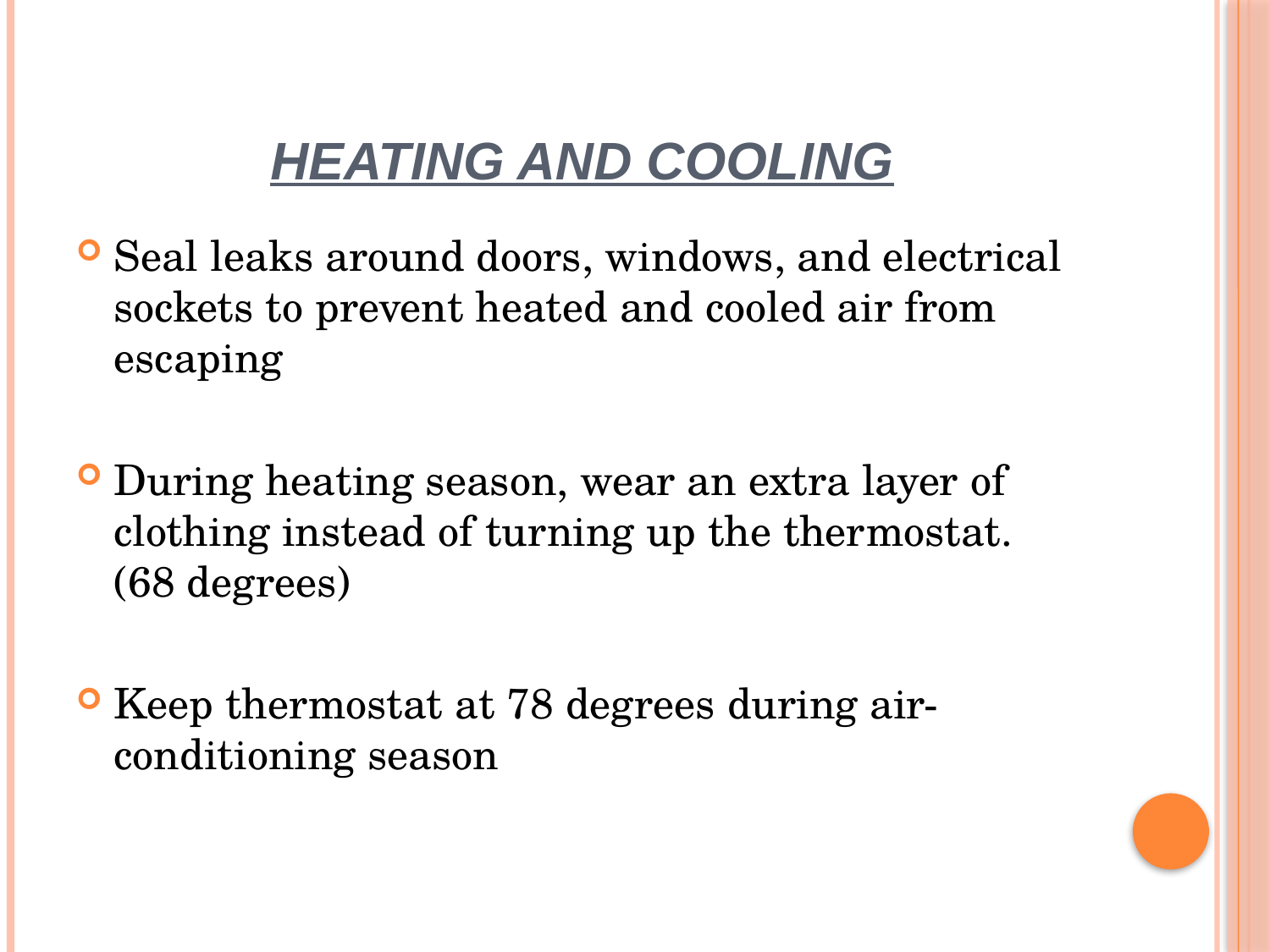

# HEATING AND COOLING
Seal leaks around doors, windows, and electrical sockets to prevent heated and cooled air from escaping

During heating season, wear an extra layer of clothing instead of turning up the thermostat.  (68 degrees)

Keep thermostat at 78 degrees during air-conditioning season